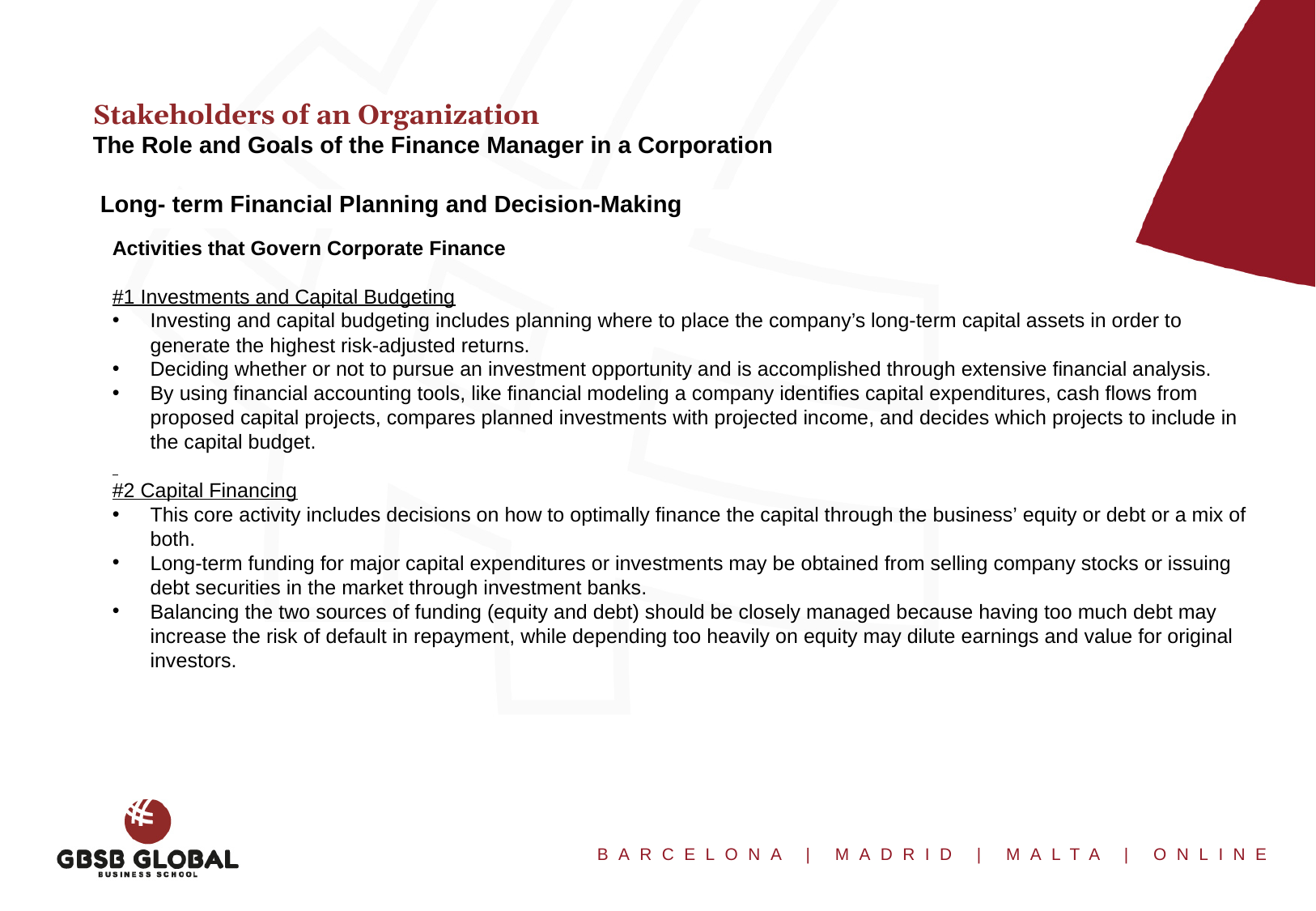

Stakeholders of an Organization
The Role and Goals of the Finance Manager in a Corporation
Long- term Financial Planning and Decision-Making
Activities that Govern Corporate Finance

#1 Investments and Capital Budgeting
Investing and capital budgeting includes planning where to place the company’s long-term capital assets in order to generate the highest risk-adjusted returns.
Deciding whether or not to pursue an investment opportunity and is accomplished through extensive financial analysis.
By using financial accounting tools, like financial modeling a company identifies capital expenditures, cash flows from proposed capital projects, compares planned investments with projected income, and decides which projects to include in the capital budget.

#2 Capital Financing
This core activity includes decisions on how to optimally finance the capital through the business’ equity or debt or a mix of both.
Long-term funding for major capital expenditures or investments may be obtained from selling company stocks or issuing debt securities in the market through investment banks.
Balancing the two sources of funding (equity and debt) should be closely managed because having too much debt may increase the risk of default in repayment, while depending too heavily on equity may dilute earnings and value for original investors.

Overview: Enron scandal:
A series of events that resulted in the bankruptcy of the U.S. energy, commodities, and services company Enron Corporation and the dissolution of Arthur Andersen LLP, which had been one of the largest auditing and accounting companies in the world.
The collapse of Enron, which held more than $60 billion in assets, involved one of the biggest bankruptcy filings in the history of the United States, and it generated much debate as well as legislation designed to improve accounting standards and practices, with long-lasting repercussions in the financial world.
 As the boom years came to an end and as Enron faced increased competition in the energy-trading business, the company’s profits shrank rapidly. Under pressure from shareholders, company executives began to rely on dubious accounting practices giving the illusion of higher current profits. Furthermore, Enron abused the practice by using SPEs as dump sites for its troubled assets. Transferring those assets to SPEs meant that they were kept off Enron’s books,
 
From the standpoint of security analysts, they seem to wear two
hats: one is that they are supposed to provide unbiased information
to their customers (i.e., potential investors), and another one is
that they were under the inﬂuence of their ﬁrms receiving fees for
marketing securities of Enron.
This presented a conﬂict of interest
that the Enron management exploited for their advantage.